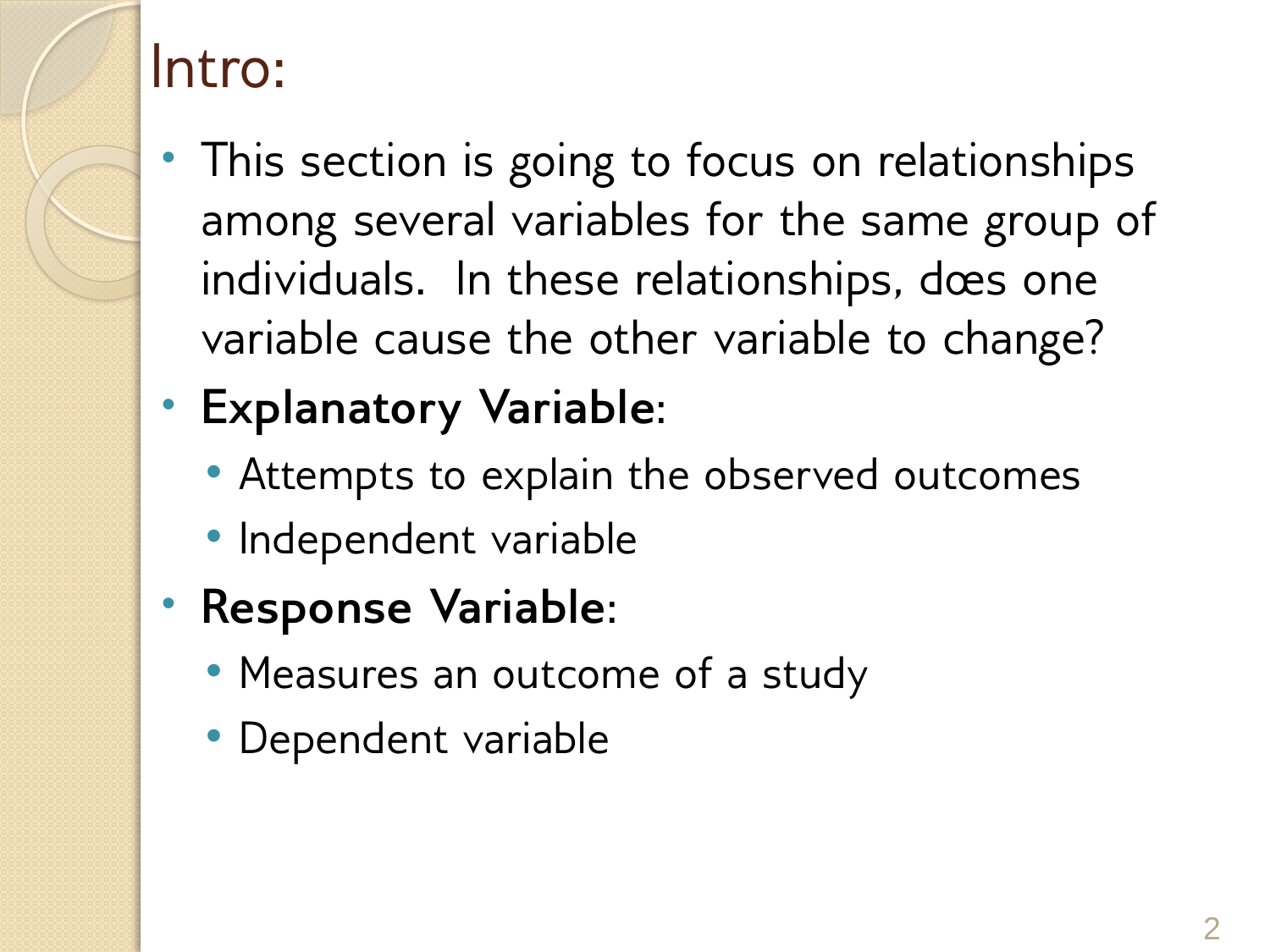

# Intro:
This section is going to focus on relationships among several variables for the same group of individuals.  In these relationships, does one variable cause the other variable to change?
Explanatory Variable:
Attempts to explain the observed outcomes
Independent variable
Response Variable:
Measures an outcome of a study
Dependent variable
2